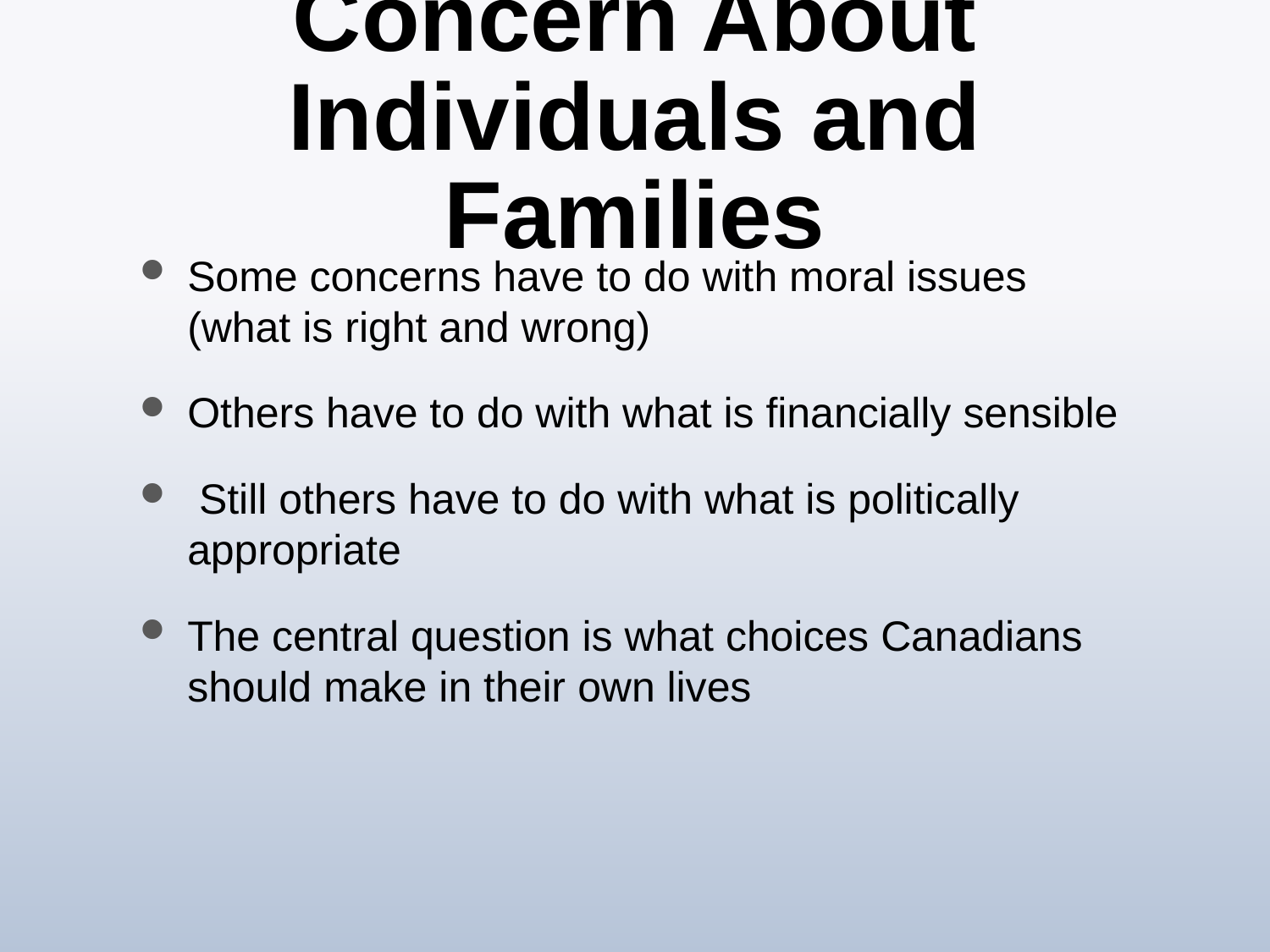

# Concern About Individuals and Families
Some concerns have to do with moral issues (what is right and wrong)
Others have to do with what is financially sensible
 Still others have to do with what is politically appropriate
The central question is what choices Canadians should make in their own lives